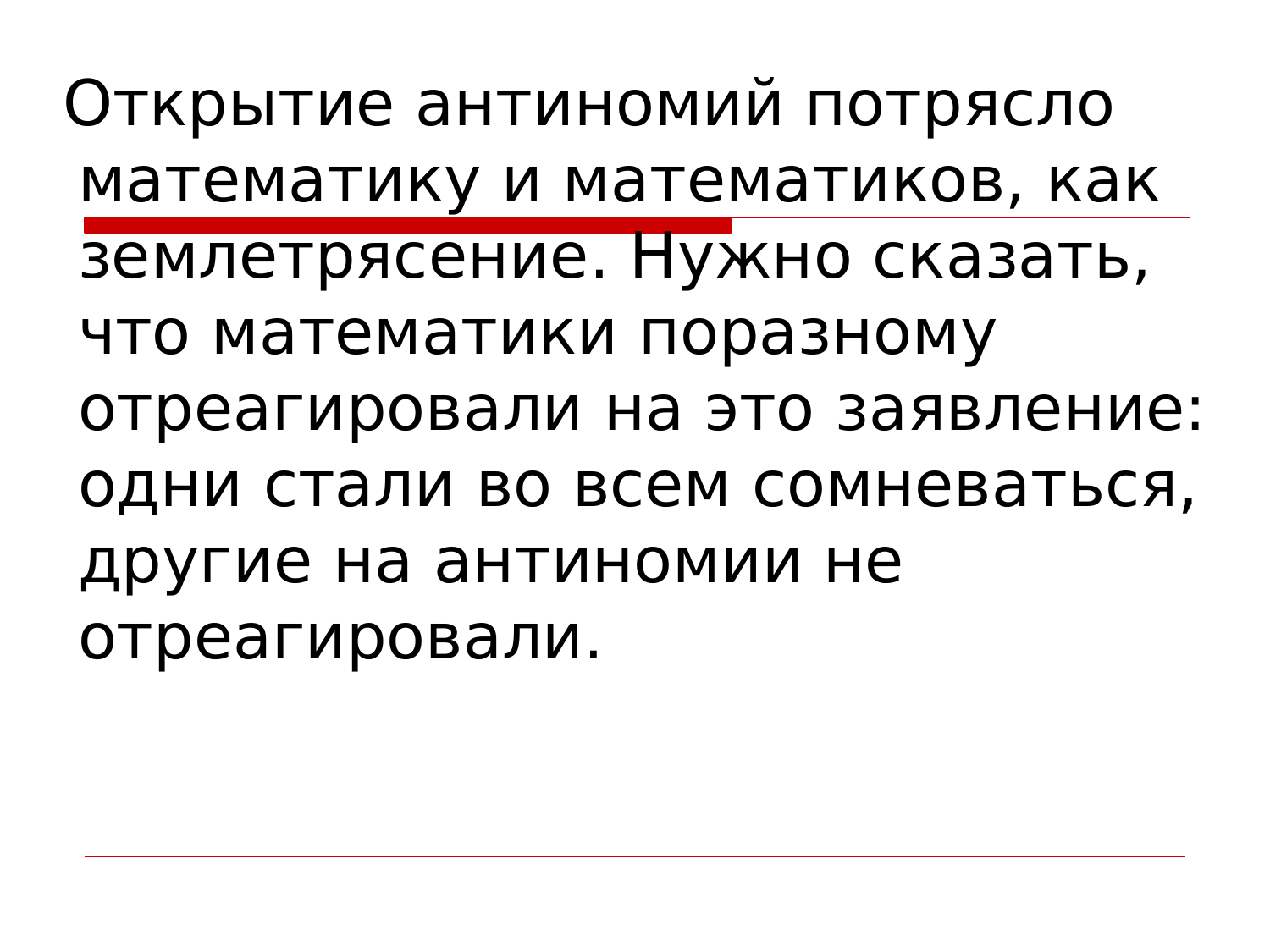

Открытие антиномий потрясло математику и математиков, как землетрясение. Нужно сказать, что математики поразному отреагировали на это заявление: одни стали во всем сомневаться, другие на антиномии не отреагировали.